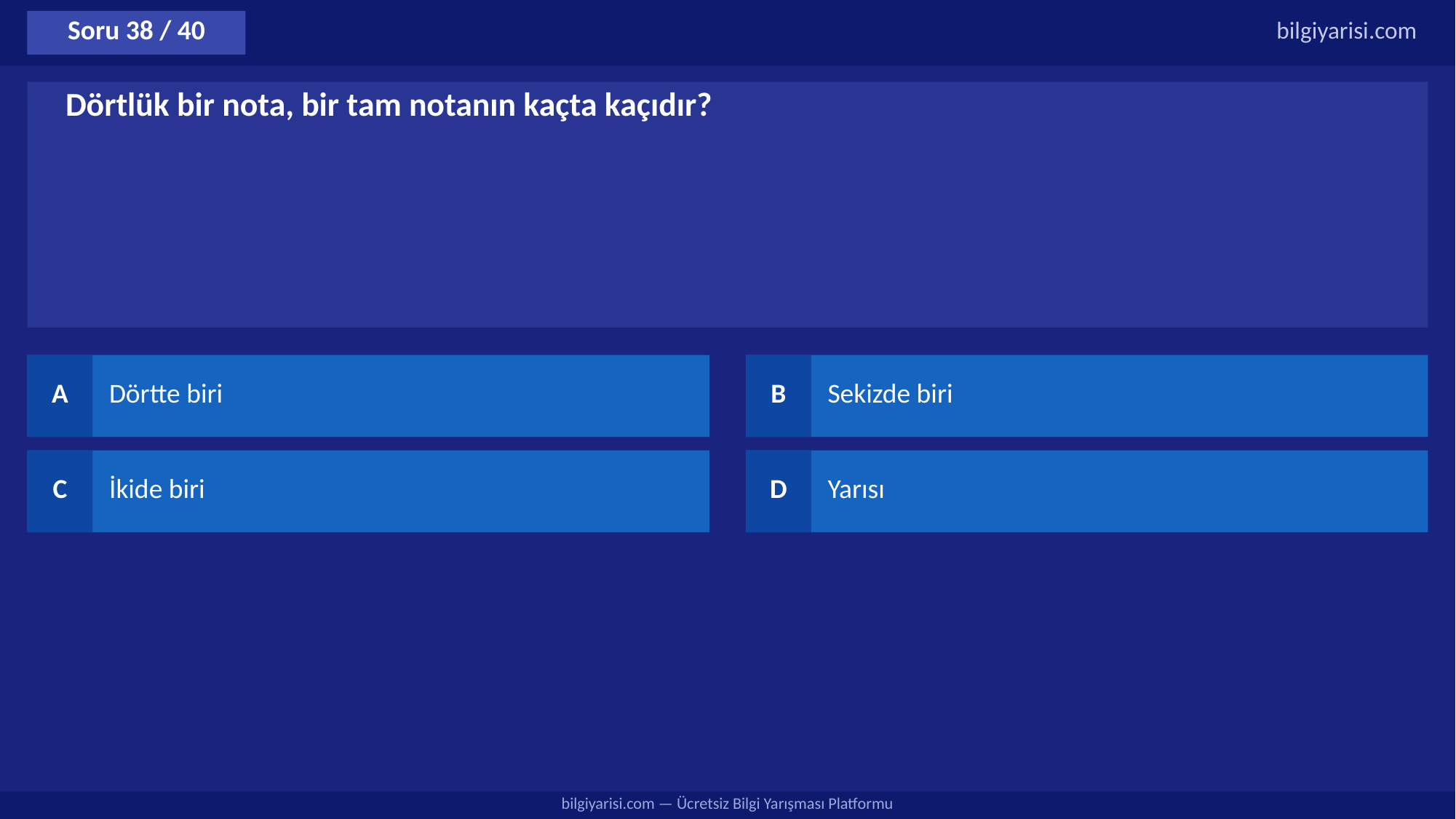

Soru 38 / 40
bilgiyarisi.com

Dörtlük bir nota, bir tam notanın kaçta kaçıdır?

A
Dörtte biri

B
Sekizde biri

C
İkide biri

D
Yarısı
bilgiyarisi.com — Ücretsiz Bilgi Yarışması Platformu